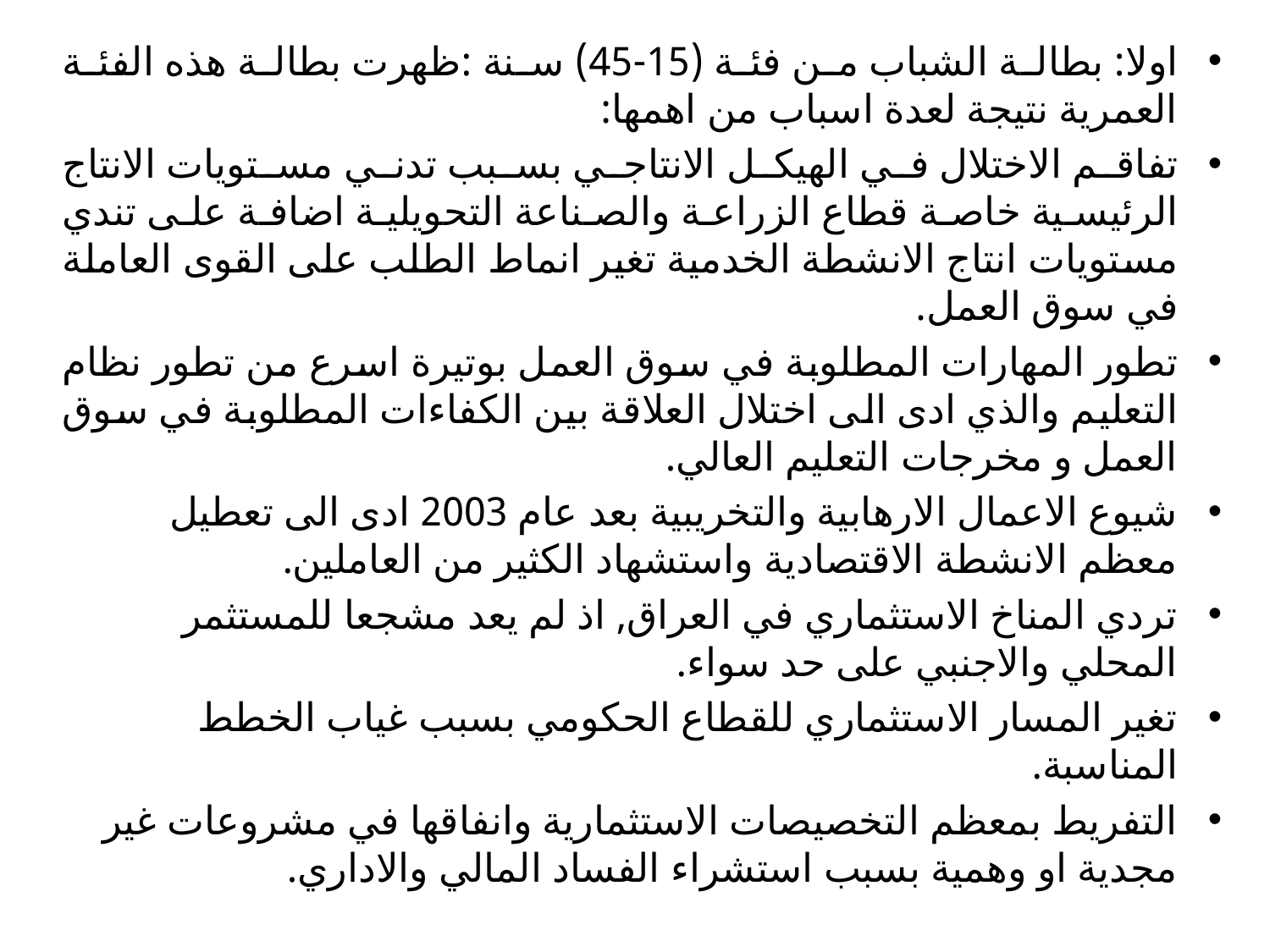

#
اولا: بطالة الشباب من فئة (15-45) سنة :ظهرت بطالة هذه الفئة العمرية نتيجة لعدة اسباب من اهمها:
تفاقم الاختلال في الهيكل الانتاجي بسبب تدني مستويات الانتاج الرئيسية خاصة قطاع الزراعة والصناعة التحويلية اضافة على تندي مستويات انتاج الانشطة الخدمية تغير انماط الطلب على القوى العاملة في سوق العمل.
تطور المهارات المطلوبة في سوق العمل بوتيرة اسرع من تطور نظام التعليم والذي ادى الى اختلال العلاقة بين الكفاءات المطلوبة في سوق العمل و مخرجات التعليم العالي.
شيوع الاعمال الارهابية والتخريبية بعد عام 2003 ادى الى تعطيل معظم الانشطة الاقتصادية واستشهاد الكثير من العاملين.
تردي المناخ الاستثماري في العراق, اذ لم يعد مشجعا للمستثمر المحلي والاجنبي على حد سواء.
تغير المسار الاستثماري للقطاع الحكومي بسبب غياب الخطط المناسبة.
التفريط بمعظم التخصيصات الاستثمارية وانفاقها في مشروعات غير مجدية او وهمية بسبب استشراء الفساد المالي والاداري.